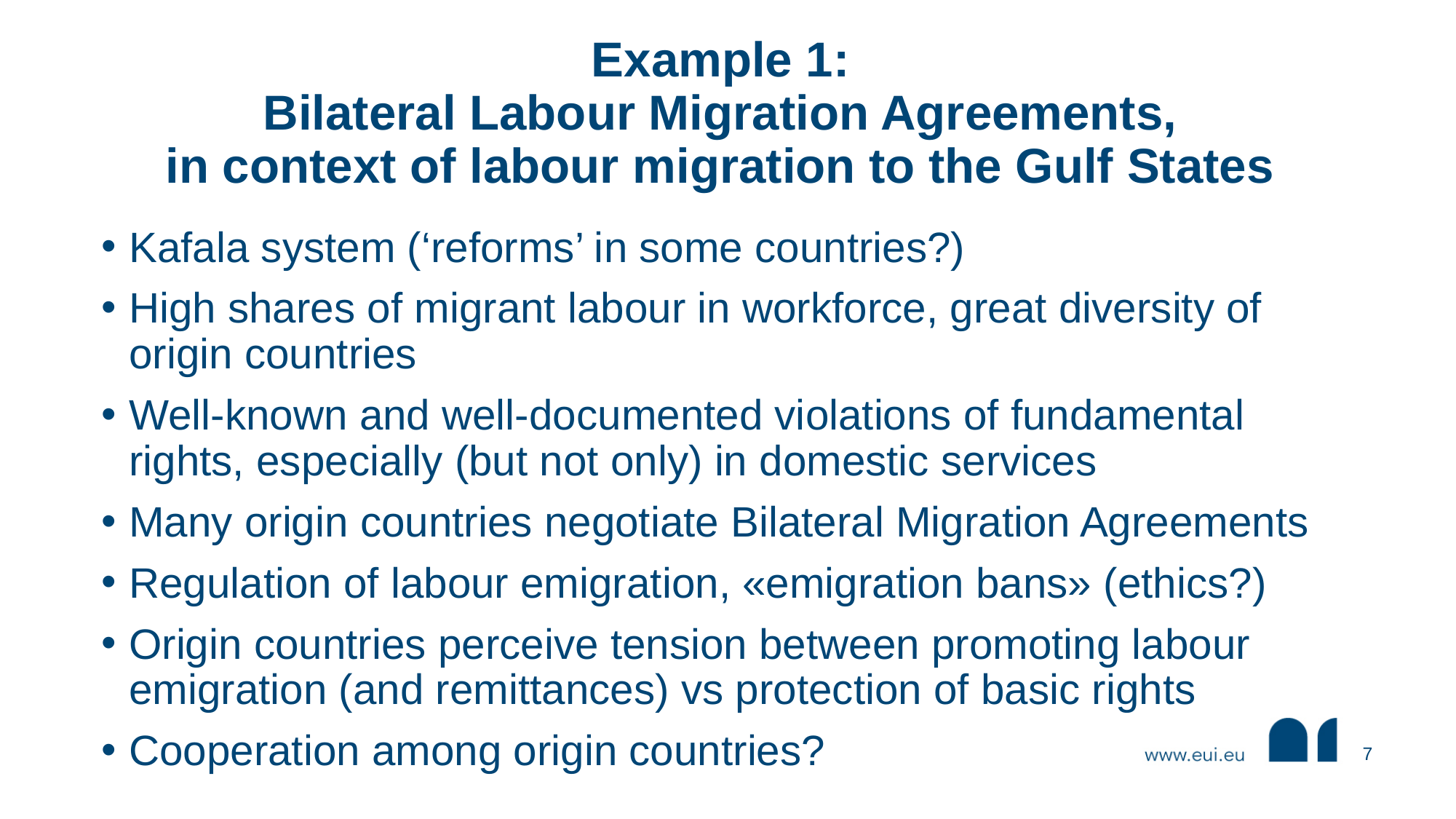

# Example 1: Bilateral Labour Migration Agreements, in context of labour migration to the Gulf States
Kafala system (‘reforms’ in some countries?)
High shares of migrant labour in workforce, great diversity of origin countries
Well-known and well-documented violations of fundamental rights, especially (but not only) in domestic services
Many origin countries negotiate Bilateral Migration Agreements
Regulation of labour emigration, «emigration bans» (ethics?)
Origin countries perceive tension between promoting labour emigration (and remittances) vs protection of basic rights
Cooperation among origin countries?
7